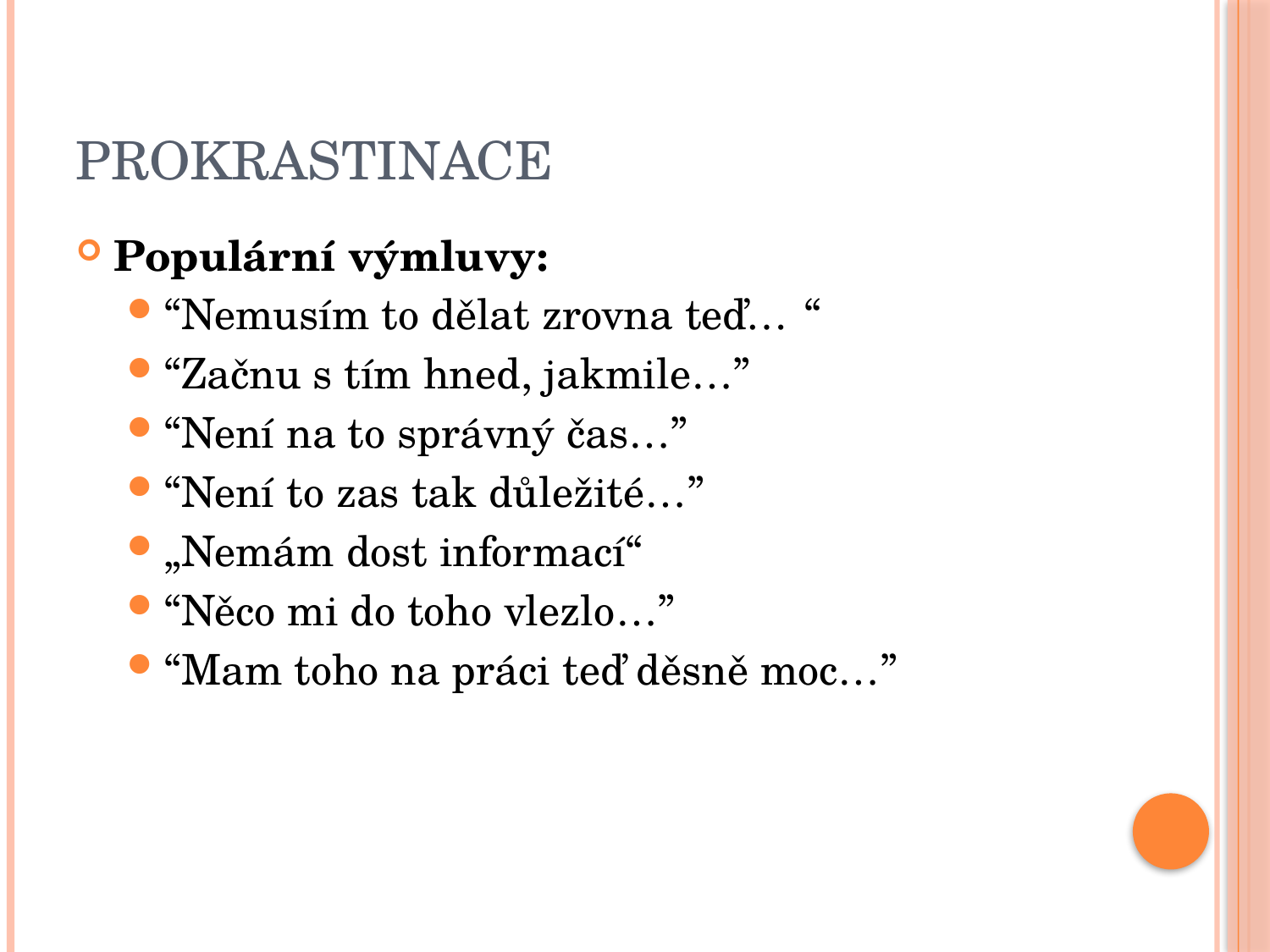

# Prokrastinace
Populární výmluvy:
“Nemusím to dělat zrovna teď… “
“Začnu s tím hned, jakmile…”
“Není na to správný čas…”
“Není to zas tak důležité…”
„Nemám dost informací“
“Něco mi do toho vlezlo…”
“Mam toho na práci teď děsně moc…”